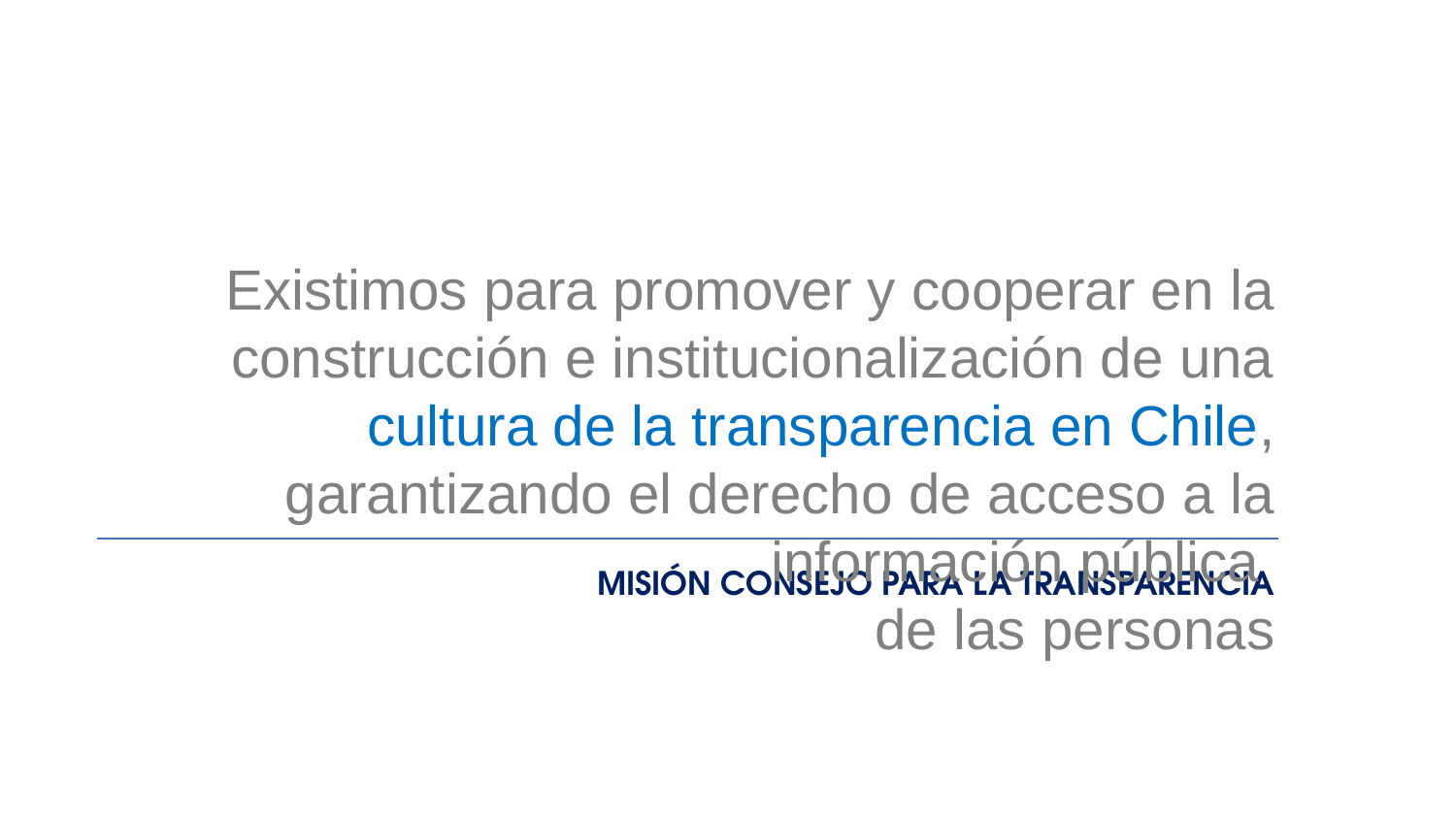

Existimos para promover y cooperar en la construcción e institucionalización de una cultura de la transparencia en Chile, garantizando el derecho de acceso a la información pública
de las personas
MISIÓN CONSEJO PARA LA TRANSPARENCIA